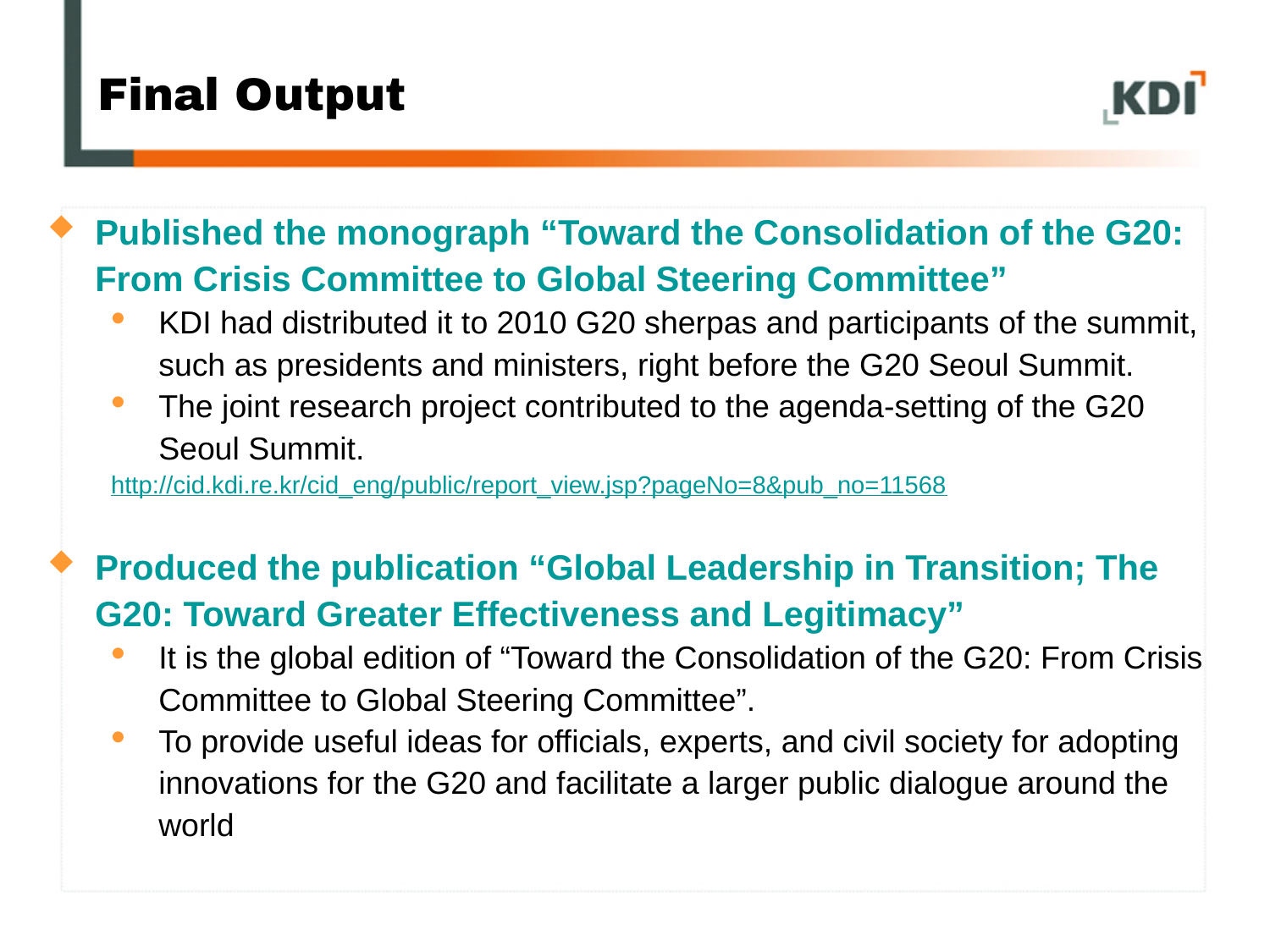

# Final Output
Published the monograph “Toward the Consolidation of the G20: From Crisis Committee to Global Steering Committee”
KDI had distributed it to 2010 G20 sherpas and participants of the summit, such as presidents and ministers, right before the G20 Seoul Summit.
The joint research project contributed to the agenda-setting of the G20
	Seoul Summit.
http://cid.kdi.re.kr/cid_eng/public/report_view.jsp?pageNo=8&pub_no=11568

Produced the publication “Global Leadership in Transition; The
	G20: Toward Greater Effectiveness and Legitimacy”
It is the global edition of “Toward the Consolidation of the G20: From Crisis Committee to Global Steering Committee”.
To provide useful ideas for officials, experts, and civil society for adopting
	innovations for the G20 and facilitate a larger public dialogue around the
	world